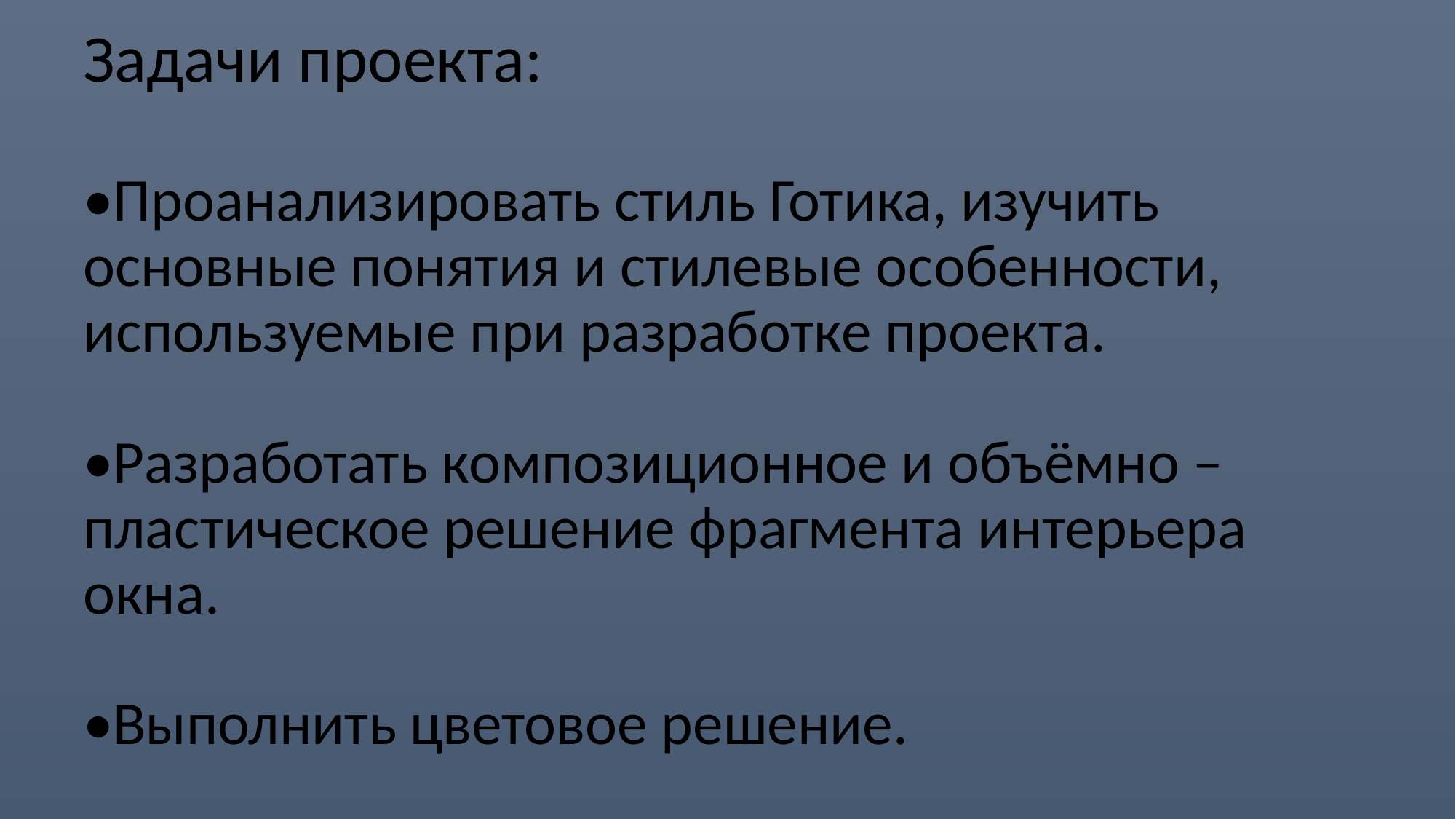

# Задачи проекта: •Проанализировать стиль Готика, изучить основные понятия и стилевые особенности, используемые при разработке проекта. •Разработать композиционное и объёмно – пластическое решение фрагмента интерьера окна. •Выполнить цветовое решение.